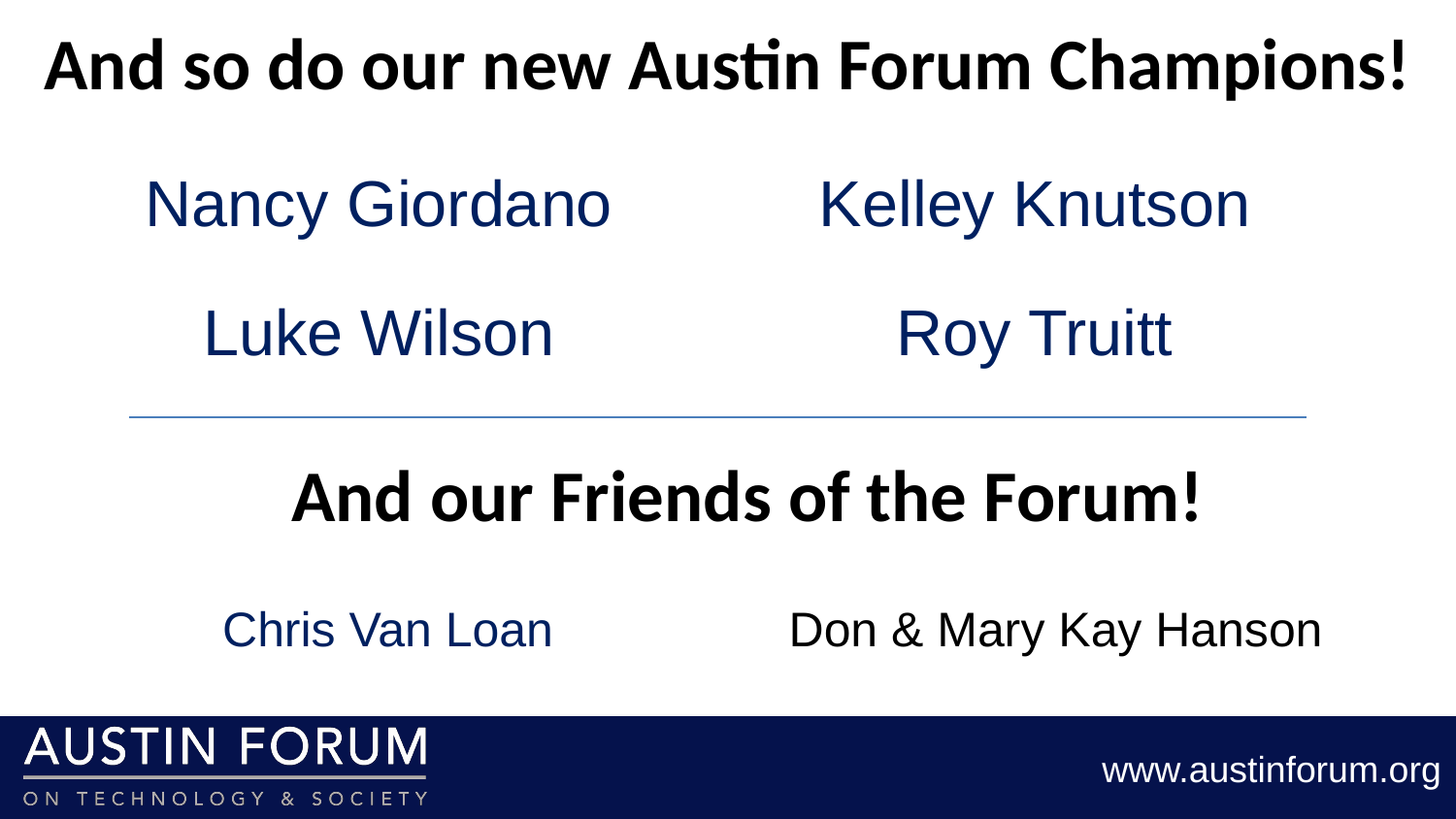

# And so do our new Austin Forum Champions!
Nancy Giordano
Kelley Knutson
Luke Wilson
Roy Truitt
And our Friends of the Forum!
Chris Van Loan
Don & Mary Kay Hanson